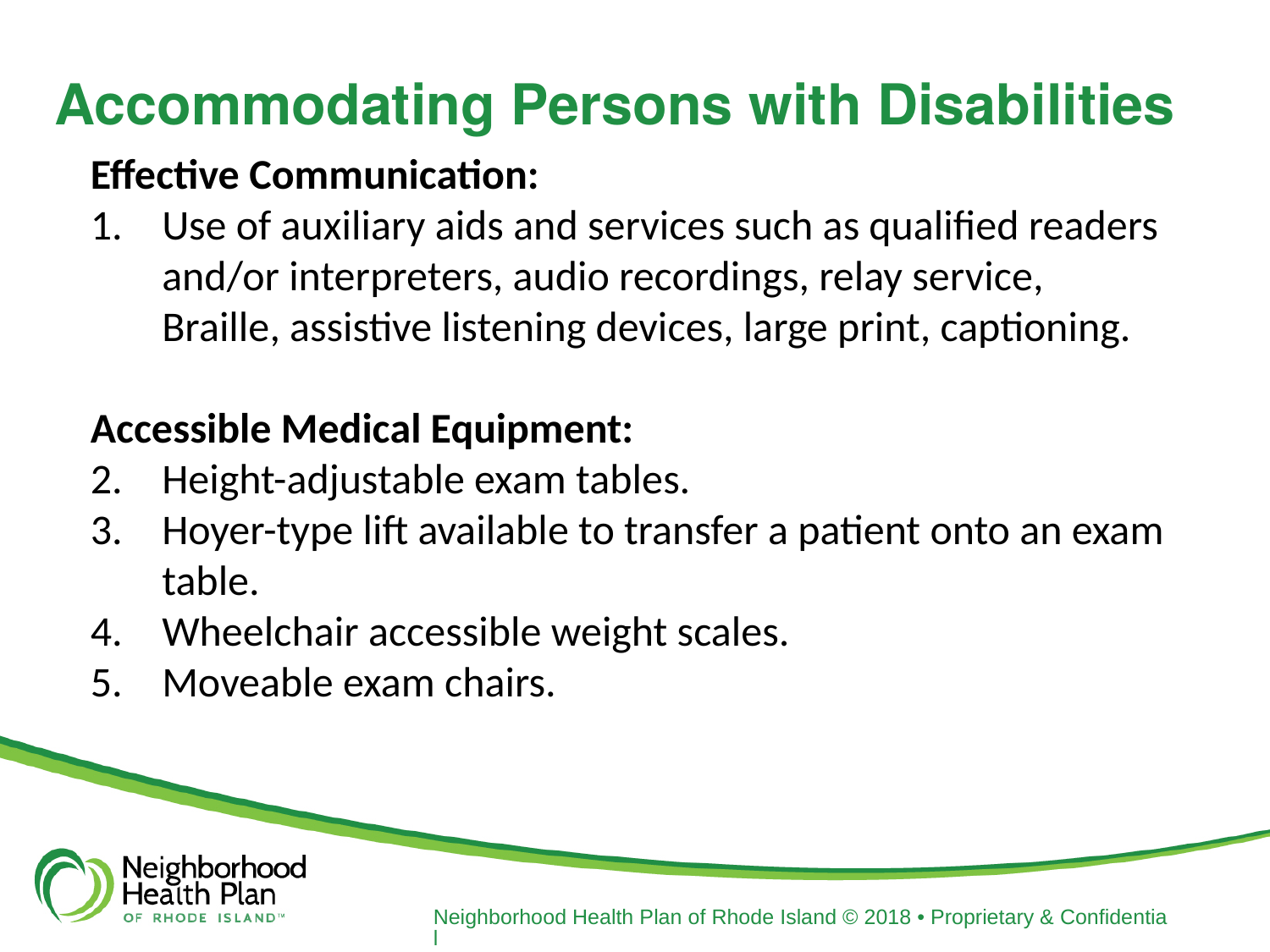

# Accommodating Persons with Disabilities
Effective Communication:
Use of auxiliary aids and services such as qualified readers and/or interpreters, audio recordings, relay service, Braille, assistive listening devices, large print, captioning.

Accessible Medical Equipment:
Height-adjustable exam tables.
Hoyer-type lift available to transfer a patient onto an exam table.
Wheelchair accessible weight scales.
Moveable exam chairs.

Neighborhood Health Plan of Rhode Island © 2018 • Proprietary & Confidential